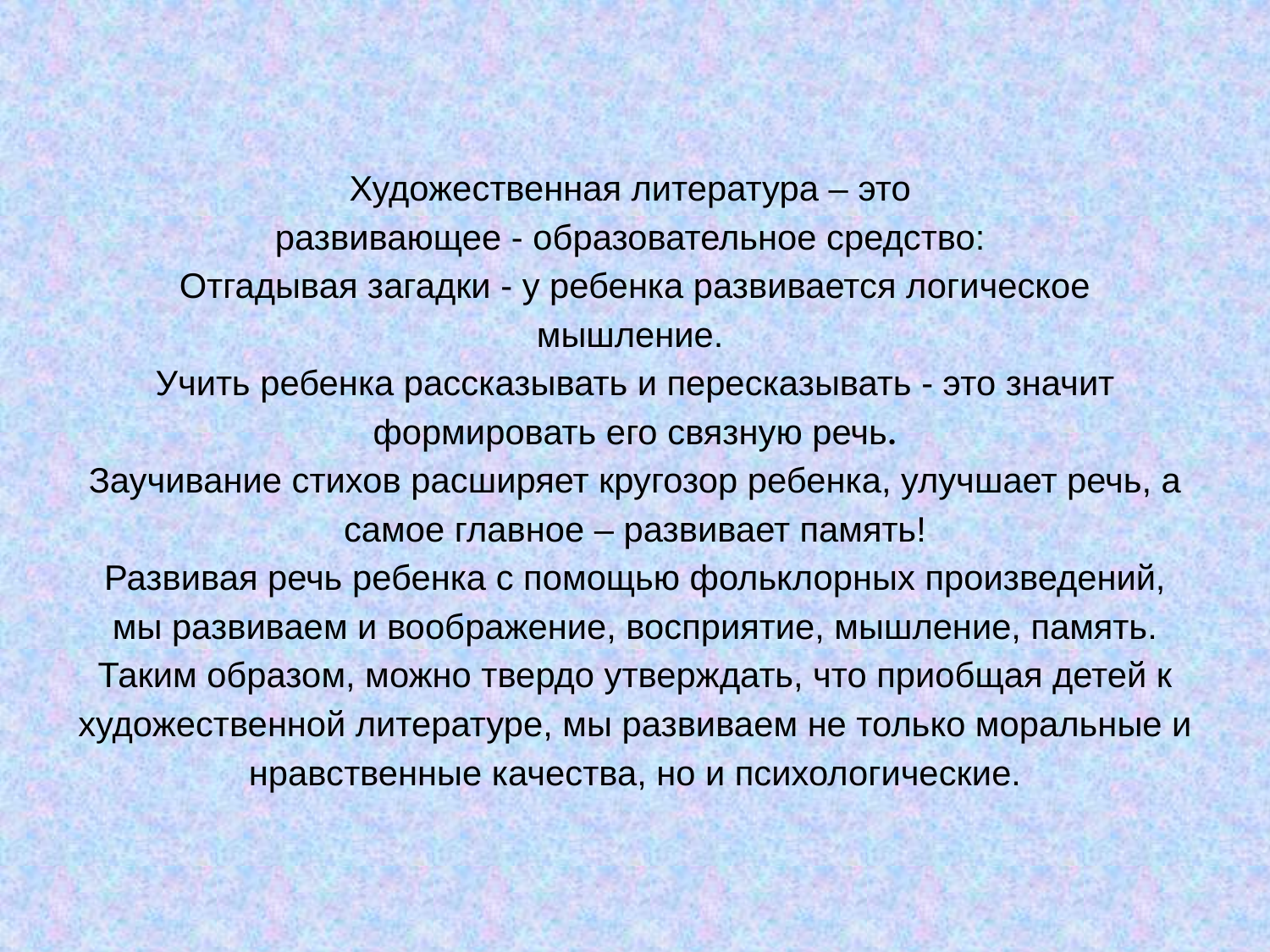

# Художественная литература – это развивающее - образовательное средство: Отгадывая загадки - у ребенка развивается логическое мышление.  Учить ребенка рассказывать и пересказывать - это значит формировать его связную речь. Заучивание стихов расширяет кругозор ребенка, улучшает речь, а самое главное – развивает память! Развивая речь ребенка с помощью фольклорных произведений, мы развиваем и воображение, восприятие, мышление, память. Таким образом, можно твердо утверждать, что приобщая детей к художественной литературе, мы развиваем не только моральные и нравственные качества, но и психологические.